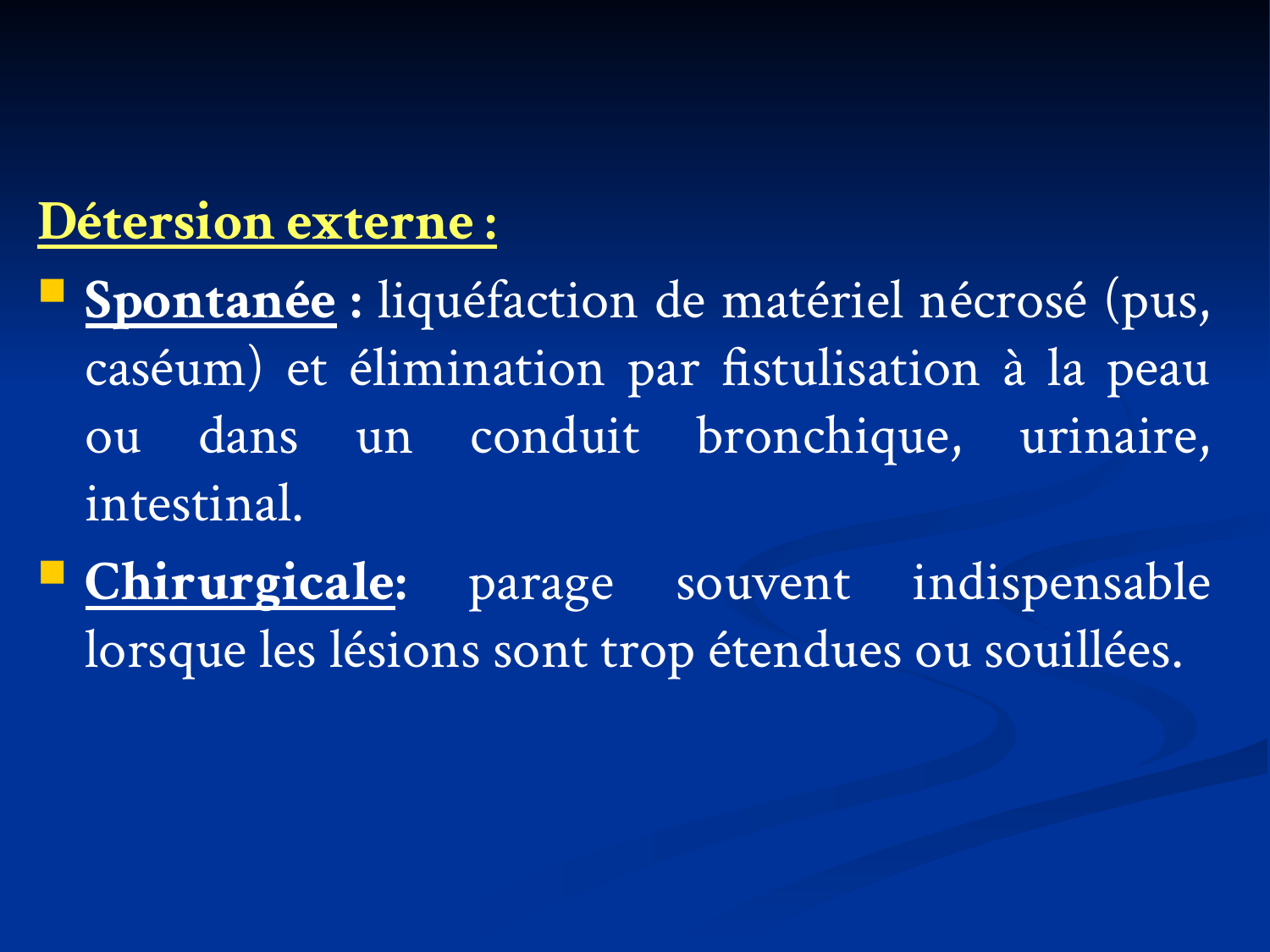

Détersion externe :
Spontanée : liquéfaction de matériel nécrosé (pus, caséum) et élimination par fistulisation à la peau ou dans un conduit bronchique, urinaire, intestinal.
Chirurgicale: parage souvent indispensable lorsque les lésions sont trop étendues ou souillées.